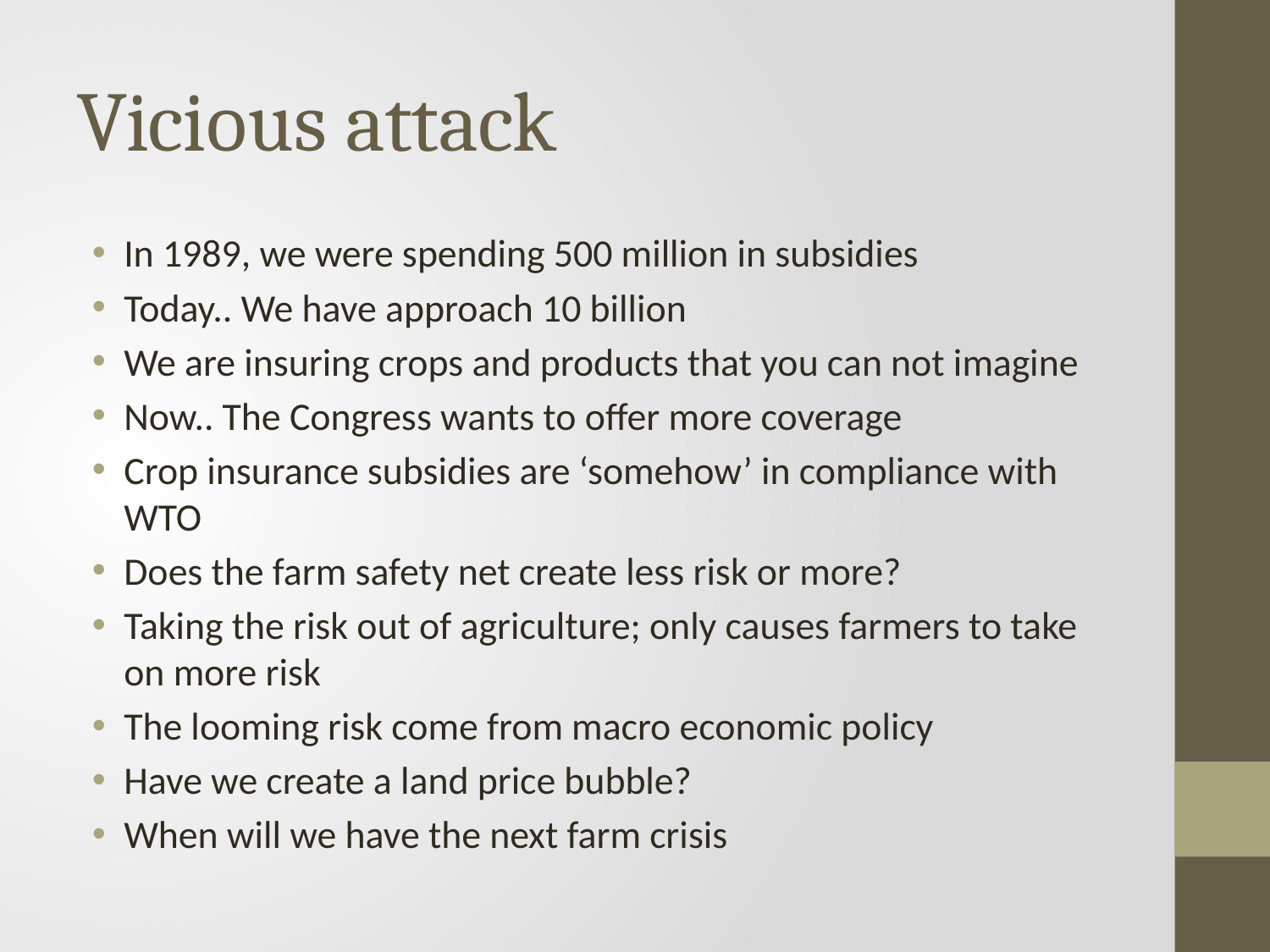

# Vicious attack
In 1989, we were spending 500 million in subsidies
Today.. We have approach 10 billion
We are insuring crops and products that you can not imagine
Now.. The Congress wants to offer more coverage
Crop insurance subsidies are ‘somehow’ in compliance with WTO
Does the farm safety net create less risk or more?
Taking the risk out of agriculture; only causes farmers to take on more risk
The looming risk come from macro economic policy
Have we create a land price bubble?
When will we have the next farm crisis